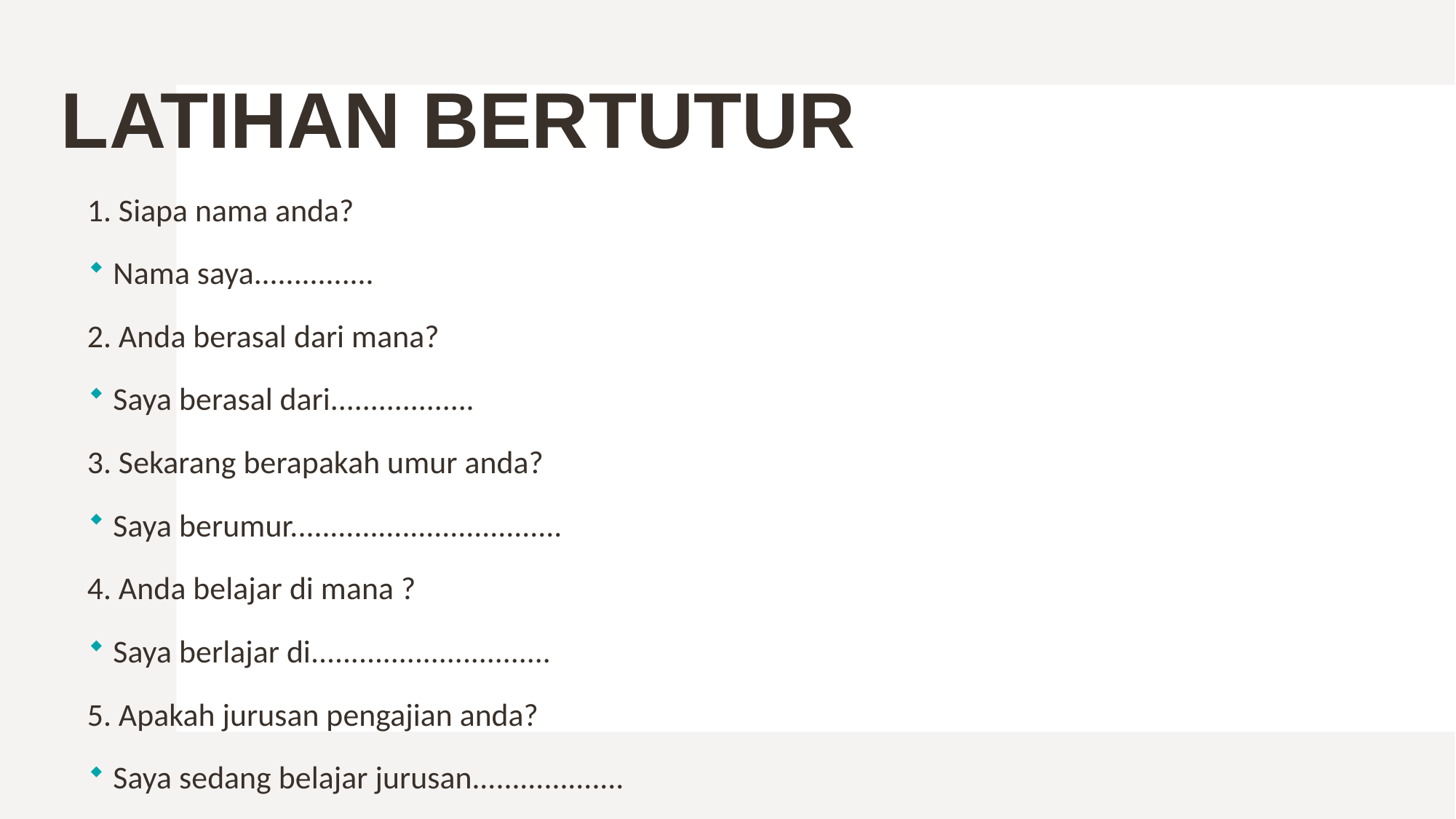

# LATIHAN BERTUTUR
1. Siapa nama anda?
Nama saya...............
2. Anda berasal dari mana?
Saya berasal dari..................
3. Sekarang berapakah umur anda?
Saya berumur..................................
4. Anda belajar di mana ?
Saya berlajar di..............................
5. Apakah jurusan pengajian anda?
Saya sedang belajar jurusan...................